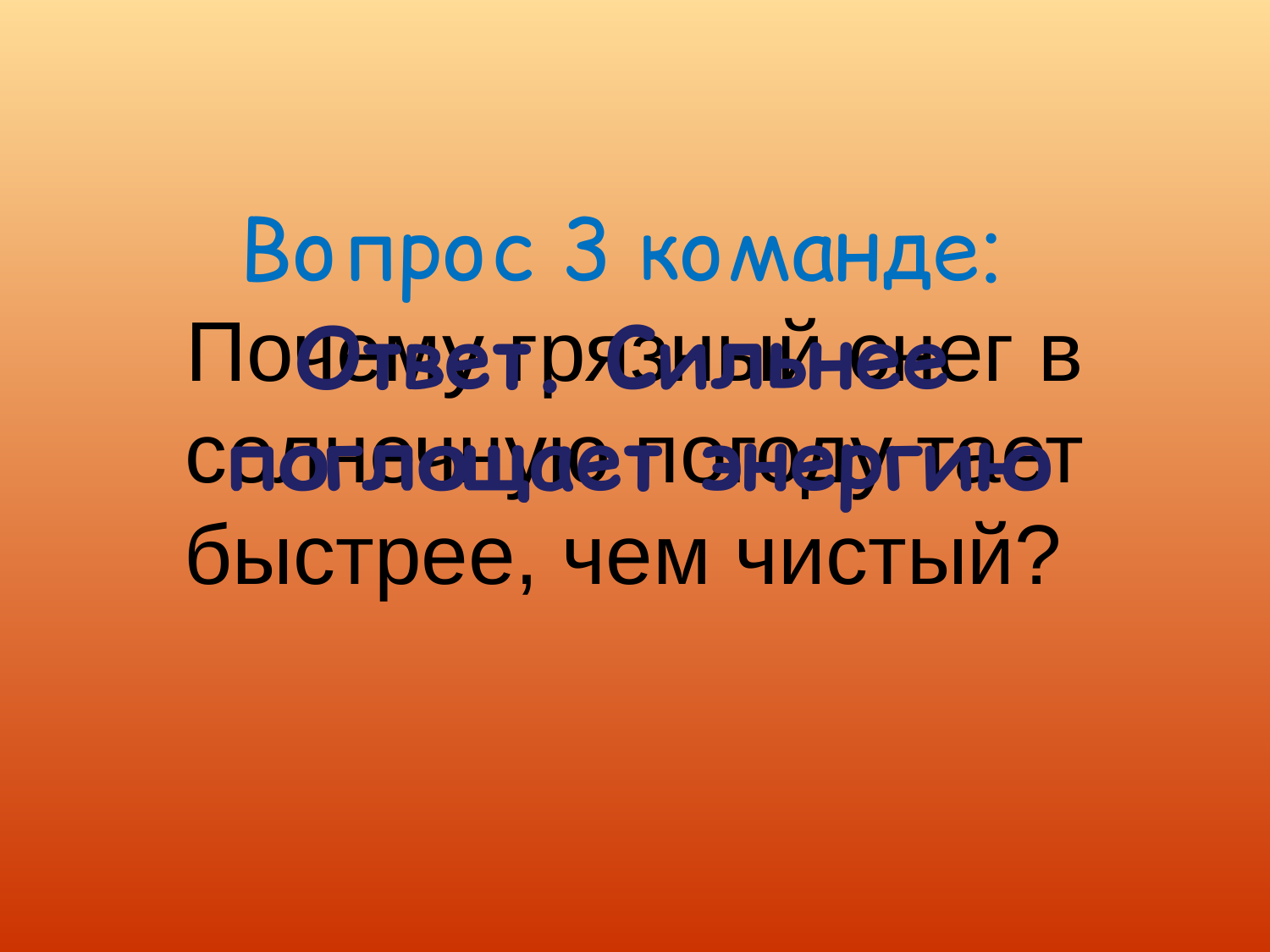

# Вопрос 3 команде: Почему грязный снег в солнечную погоду тает быстрее, чем чистый?
Ответ. Сильнее поглощает энергию